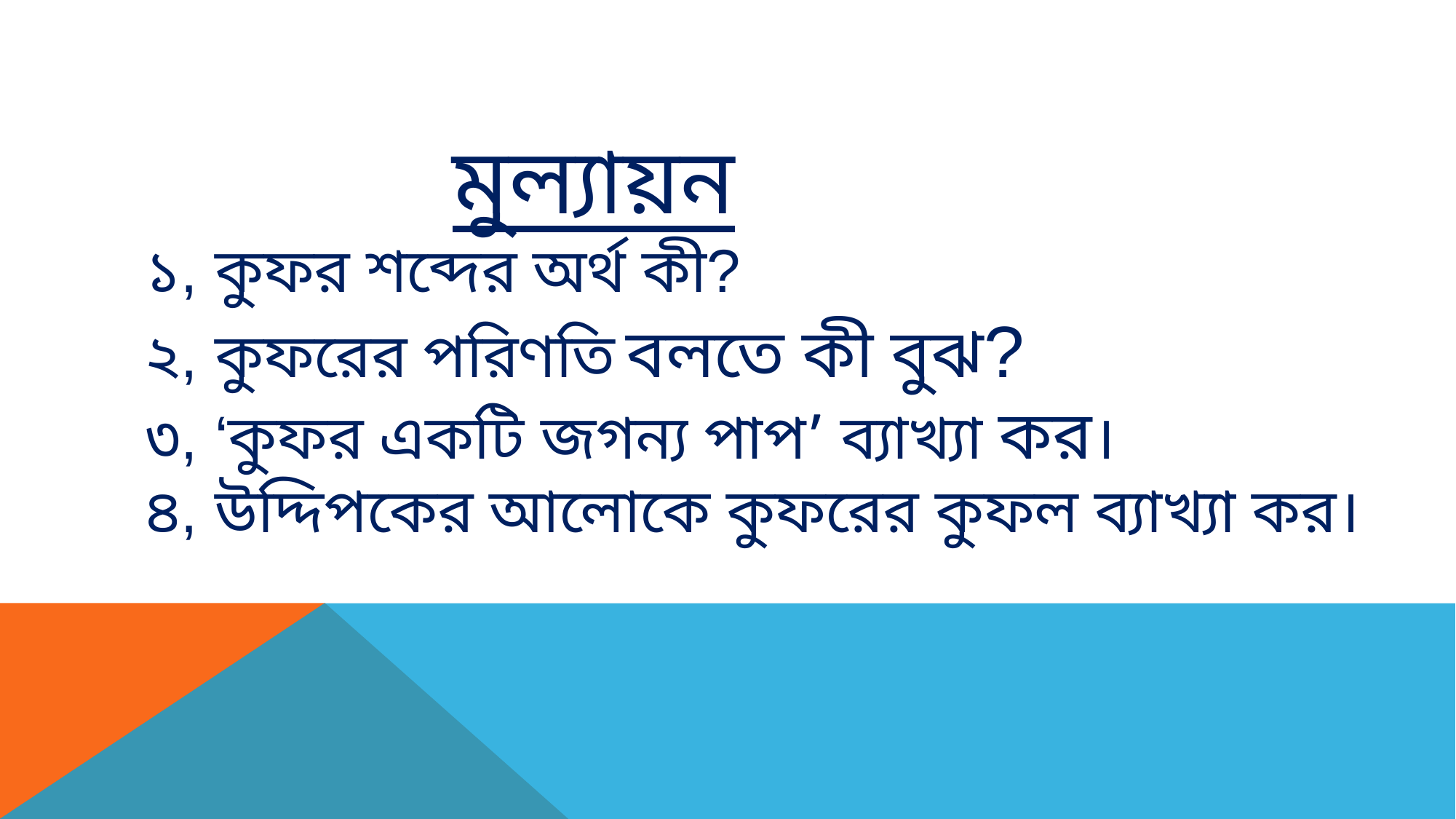

# মুল্যায়ন ১, কুফর শব্দের অর্থ কী? ২, কুফরের পরিণতি বলতে কী বুঝ? ৩, ‘কুফর একটি জগন্য পাপ’ ব্যাখ্যা কর। ৪, উদ্দিপকের আলোকে কুফরের কুফল ব্যাখ্যা কর।